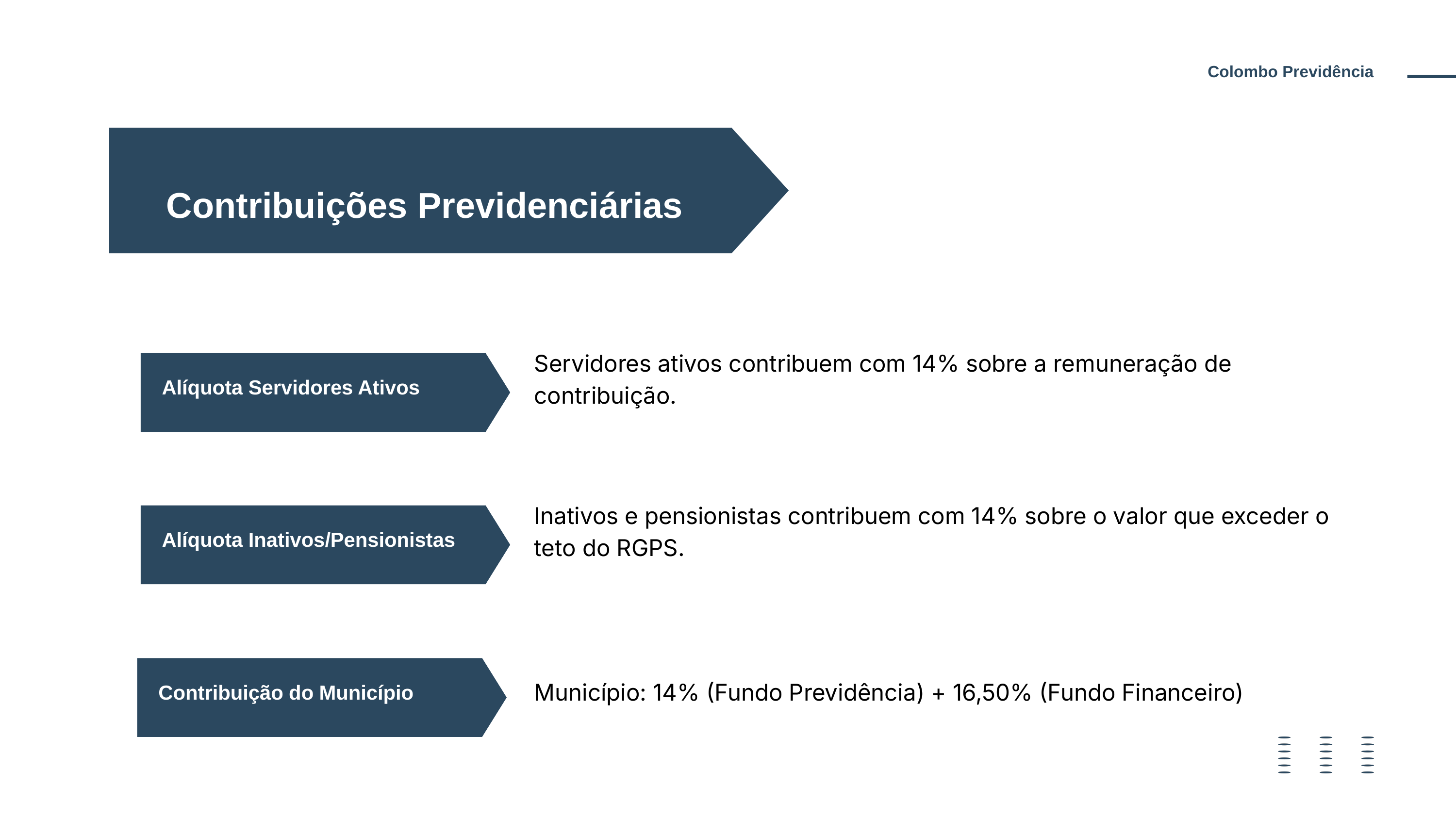

Colombo Previdência

Contribuições Previdenciárias
Servidores ativos contribuem com 14% sobre a remuneração de contribuição.

Alíquota Servidores Ativos
Inativos e pensionistas contribuem com 14% sobre o valor que exceder o teto do RGPS.

Alíquota Inativos/Pensionistas

Município: 14% (Fundo Previdência) + 16,50% (Fundo Financeiro)
Contribuição do Município